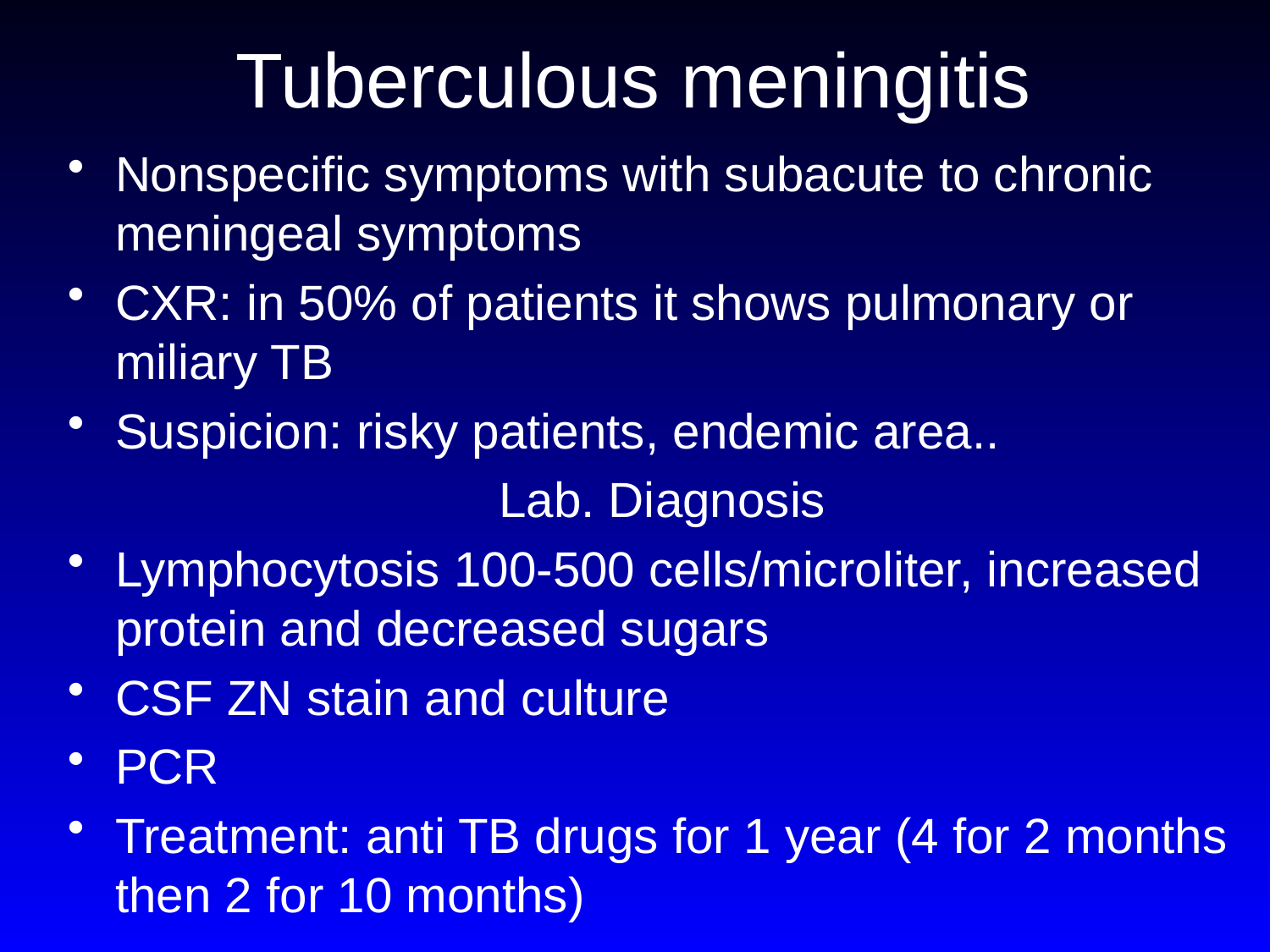

# Tuberculous meningitis
Nonspecific symptoms with subacute to chronic meningeal symptoms
CXR: in 50% of patients it shows pulmonary or miliary TB
Suspicion: risky patients, endemic area..
Lab. Diagnosis
Lymphocytosis 100-500 cells/microliter, increased protein and decreased sugars
CSF ZN stain and culture
PCR
Treatment: anti TB drugs for 1 year (4 for 2 months  then 2 for 10 months)